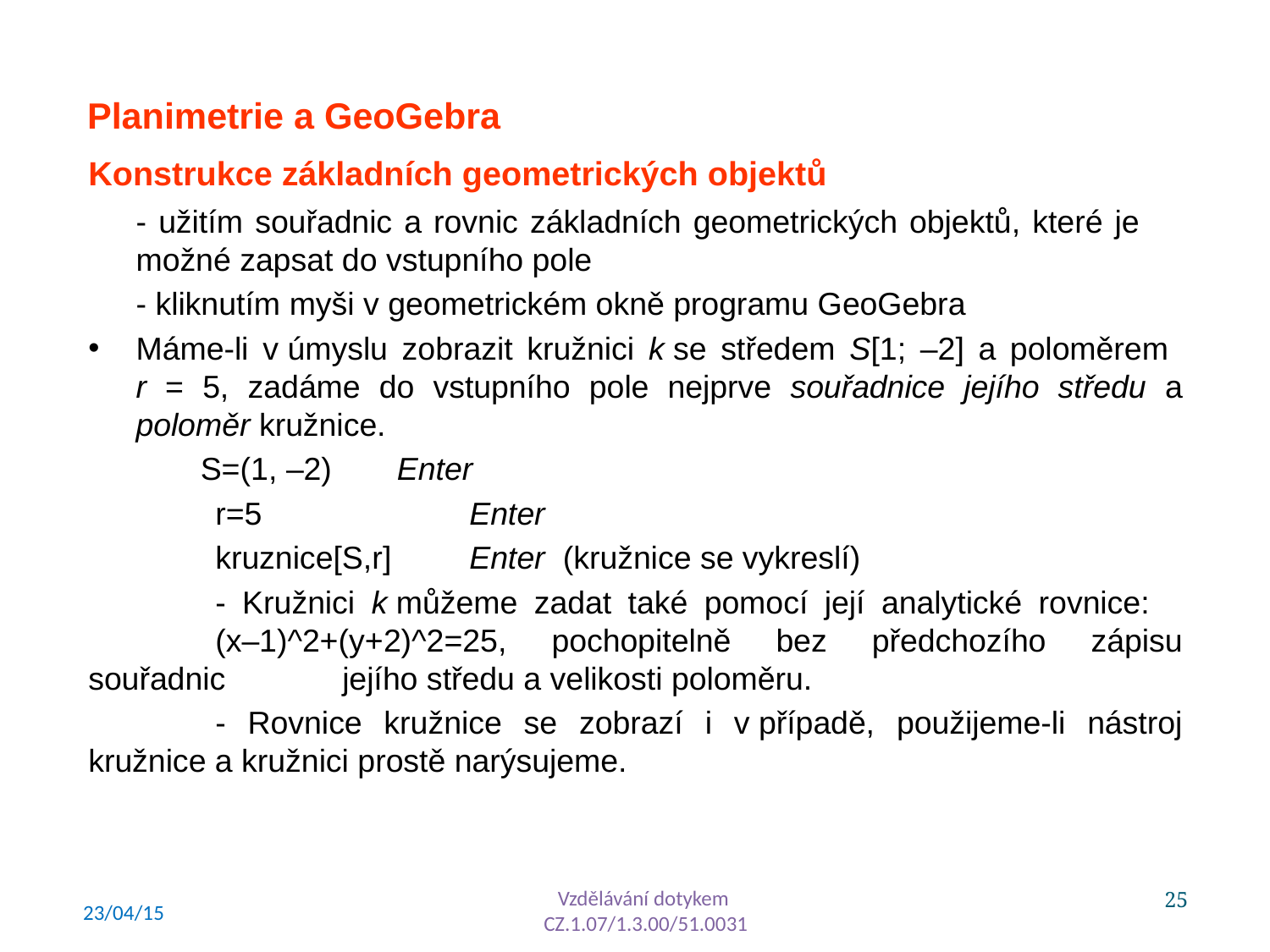

Planimetrie a GeoGebra
Konstrukce základních geometrických objektů
	- užitím souřadnic a rovnic základních geometrických objektů, které je 	možné zapsat do vstupního pole
	- kliknutím myši v geometrickém okně programu GeoGebra
Máme-li v úmyslu zobrazit kružnici k se středem S[1; –2] a poloměrem
r = 5, zadáme do vstupního pole nejprve souřadnice jejího středu a poloměr kružnice.
        S=(1, –2)   	Enter
	r=5		Enter
	kruznice[S,r]	Enter  (kružnice se vykreslí)
 	- Kružnici k můžeme zadat také pomocí její analytické rovnice:
	(x–1)^2+(y+2)^2=25, pochopitelně bez předchozího zápisu souřadnic 	jejího středu a velikosti poloměru.
	- Rovnice kružnice se zobrazí i v případě, použijeme-li nástroj kružnice a kružnici prostě narýsujeme.
25
Vzdělávání dotykem
CZ.1.07/1.3.00/51.0031
23/04/15